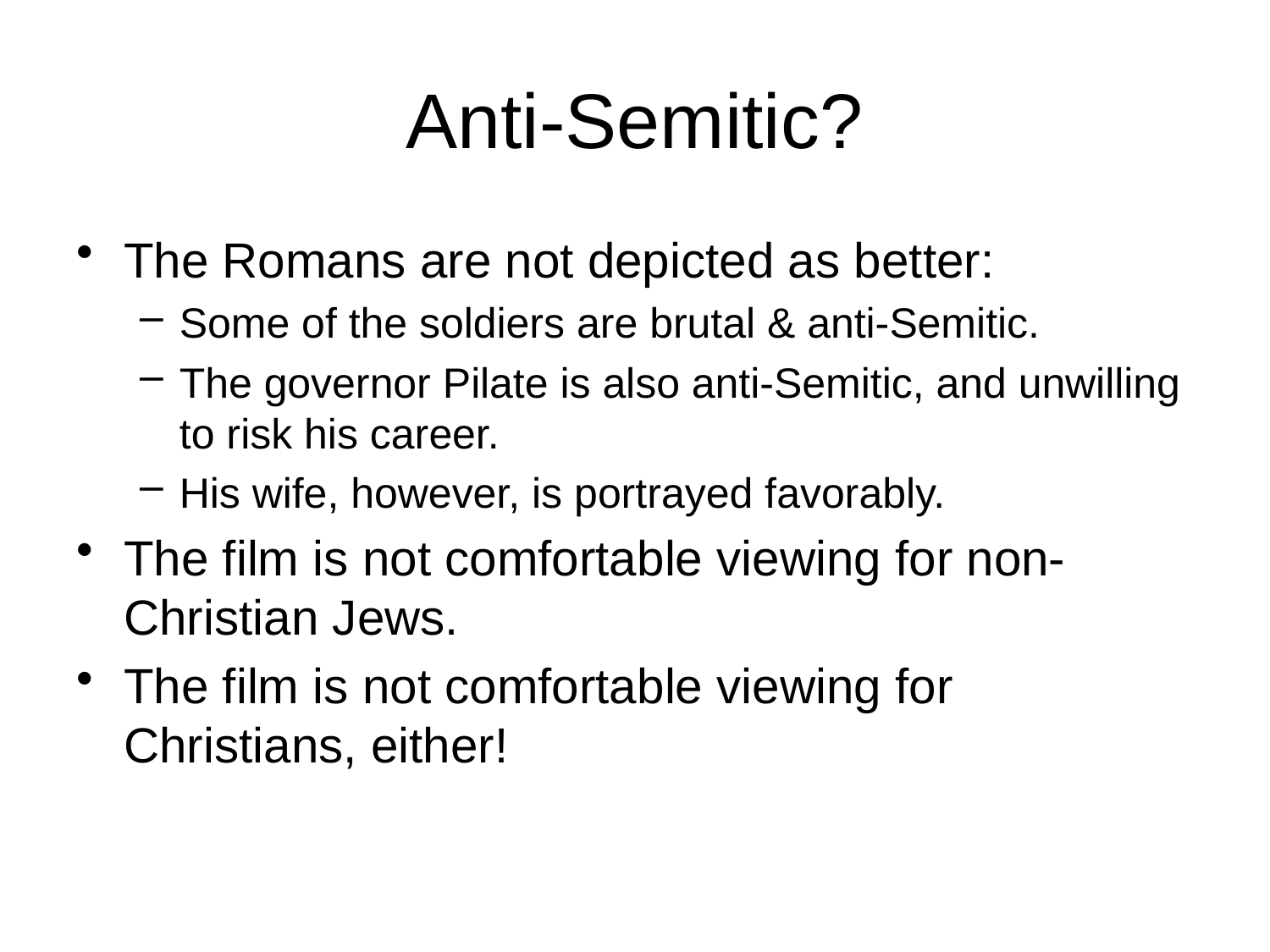

# Anti-Semitic?
The Romans are not depicted as better:
Some of the soldiers are brutal & anti-Semitic.
The governor Pilate is also anti-Semitic, and unwilling to risk his career.
His wife, however, is portrayed favorably.
The film is not comfortable viewing for non-Christian Jews.
The film is not comfortable viewing for Christians, either!